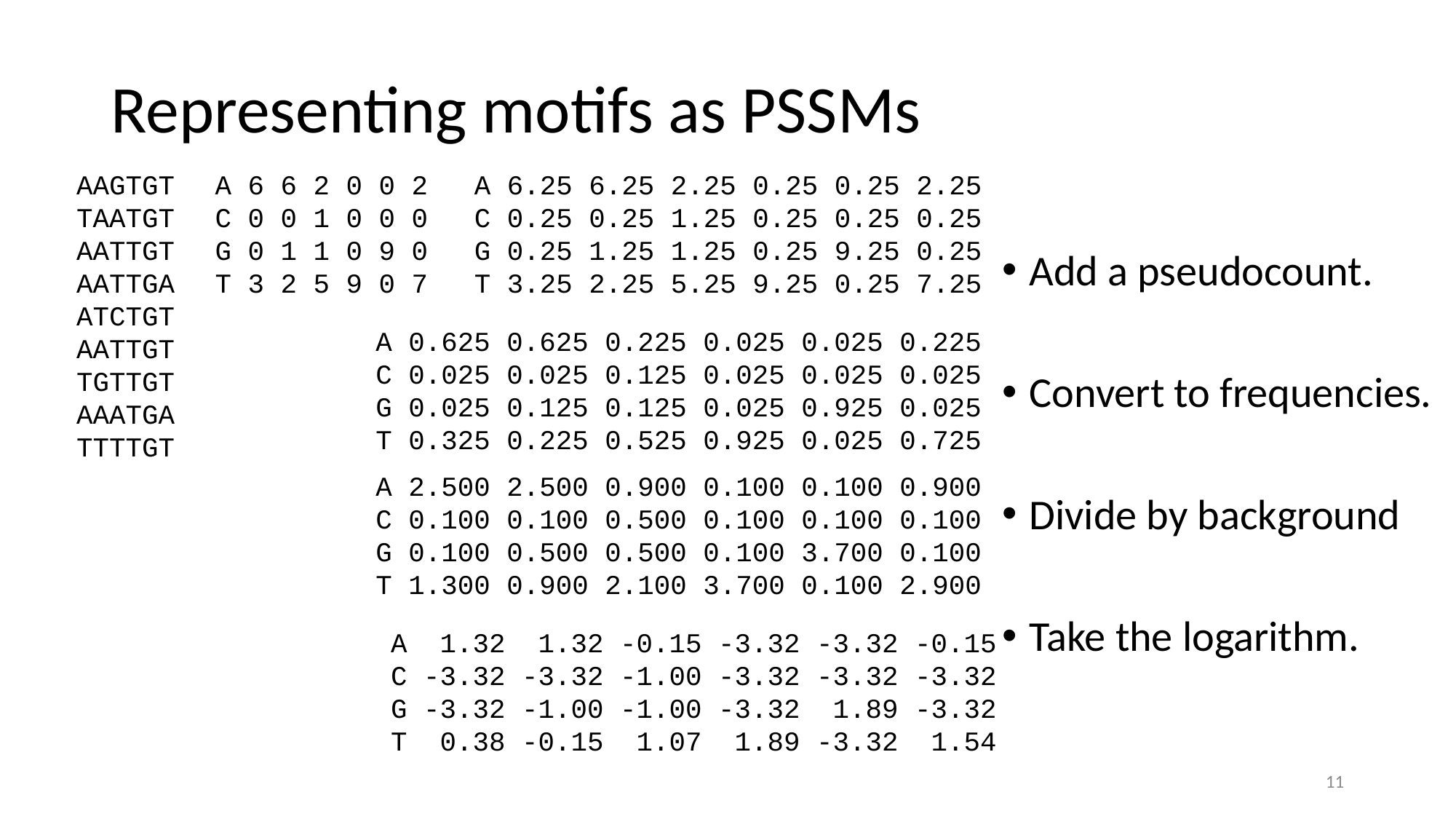

# Representing motifs as PSSMs
AAGTGT
TAATGT
AATTGT
AATTGA
ATCTGT
AATTGT
TGTTGT
AAATGA
TTTTGT
A 6 6 2 0 0 2
C 0 0 1 0 0 0
G 0 1 1 0 9 0
T 3 2 5 9 0 7
A 6.25 6.25 2.25 0.25 0.25 2.25
C 0.25 0.25 1.25 0.25 0.25 0.25
G 0.25 1.25 1.25 0.25 9.25 0.25
T 3.25 2.25 5.25 9.25 0.25 7.25
Add a pseudocount.

Convert to frequencies.

Divide by background

Take the logarithm.

A 0.625 0.625 0.225 0.025 0.025 0.225
C 0.025 0.025 0.125 0.025 0.025 0.025
G 0.025 0.125 0.125 0.025 0.925 0.025
T 0.325 0.225 0.525 0.925 0.025 0.725
A 2.500 2.500 0.900 0.100 0.100 0.900
C 0.100 0.100 0.500 0.100 0.100 0.100
G 0.100 0.500 0.500 0.100 3.700 0.100
T 1.300 0.900 2.100 3.700 0.100 2.900
A  1.32  1.32 -0.15 -3.32 -3.32 -0.15
C -3.32 -3.32 -1.00 -3.32 -3.32 -3.32
G -3.32 -1.00 -1.00 -3.32  1.89 -3.32
T  0.38 -0.15  1.07  1.89 -3.32  1.54
11